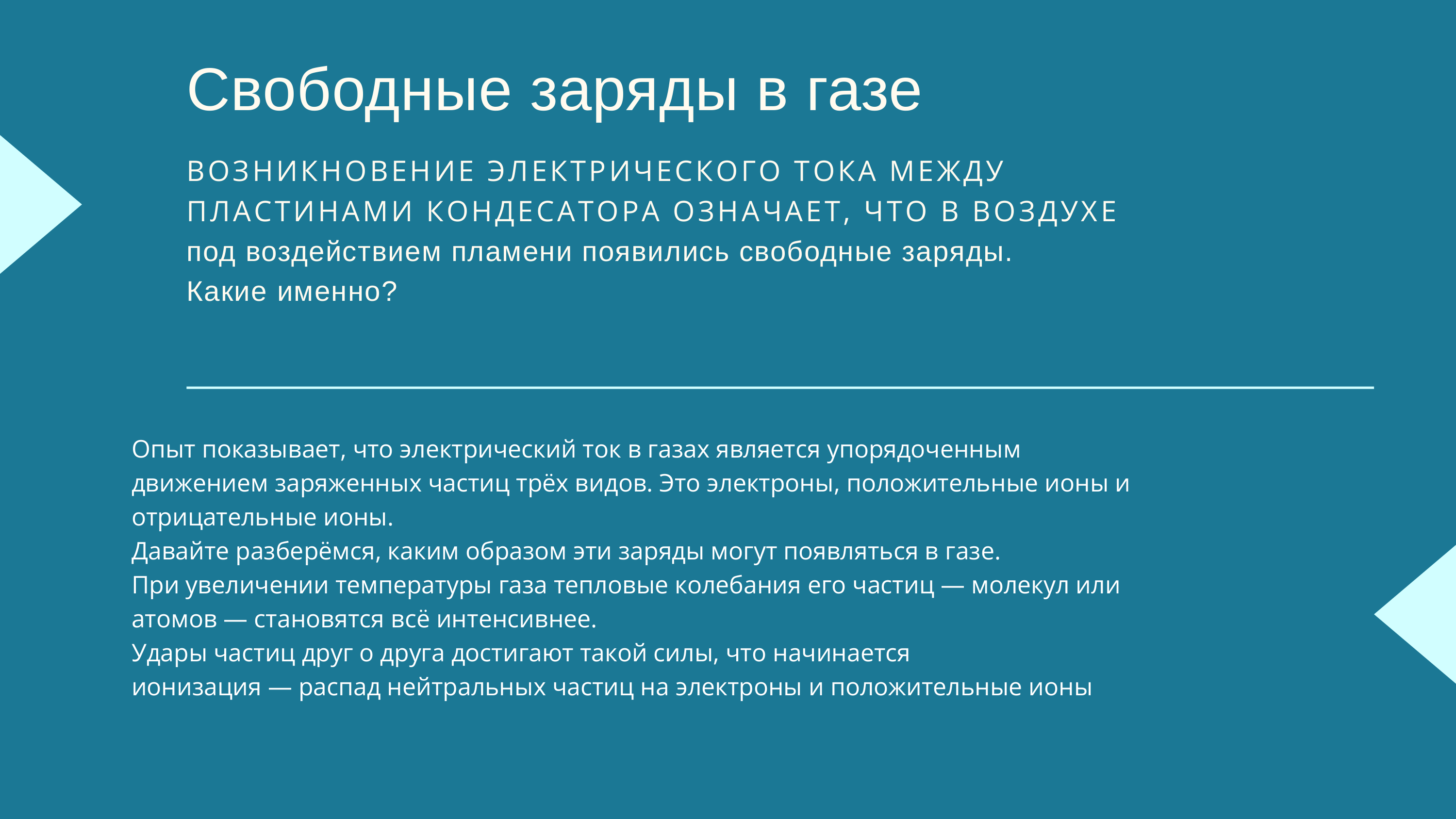

Свободные заряды в газе
ВОЗНИКНОВЕНИЕ ЭЛЕКТРИЧЕСКОГО ТОКА МЕЖДУ ПЛАСТИНАМИ КОНДЕСАТОРА ОЗНАЧАЕТ, ЧТО В ВОЗДУХЕ
под воздействием пламени появились свободные заряды.
Какие именно?

Опыт показывает, что электрический ток в газах является упорядоченным движением заряженных частиц трёх видов. Это электроны, положительные ионы и отрицательные ионы.
Давайте разберёмся, каким образом эти заряды могут появляться в газе.
При увеличении температуры газа тепловые колебания его частиц — молекул или атомов — становятся всё интенсивнее.
Удары частиц друг о друга достигают такой силы, что начинается
ионизация — распад нейтральных частиц на электроны и положительные ионы